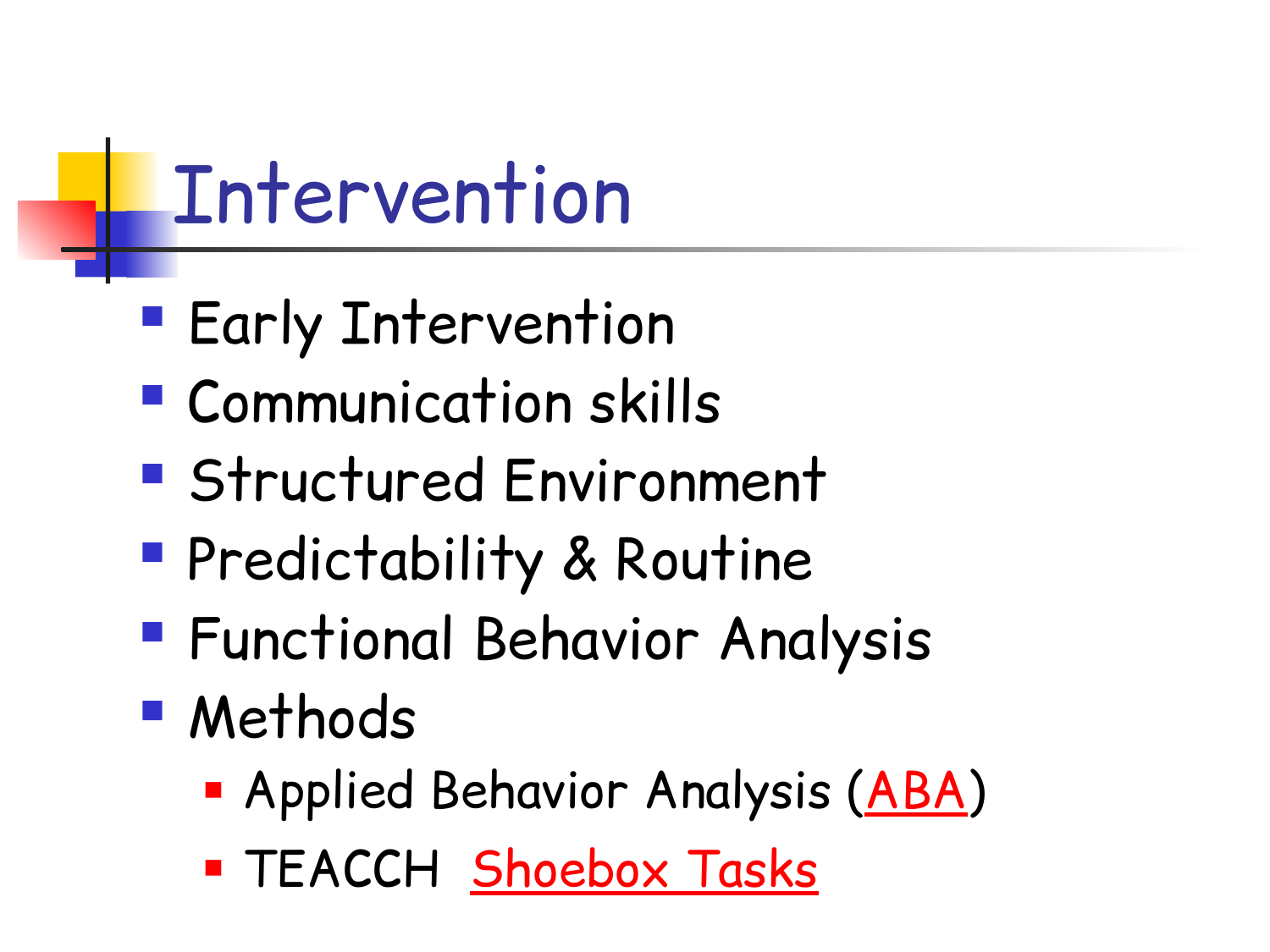

# Intervention
Early Intervention
Communication skills
Structured Environment
Predictability & Routine
Functional Behavior Analysis
Methods
Applied Behavior Analysis (ABA)
TEACCH  Shoebox Tasks